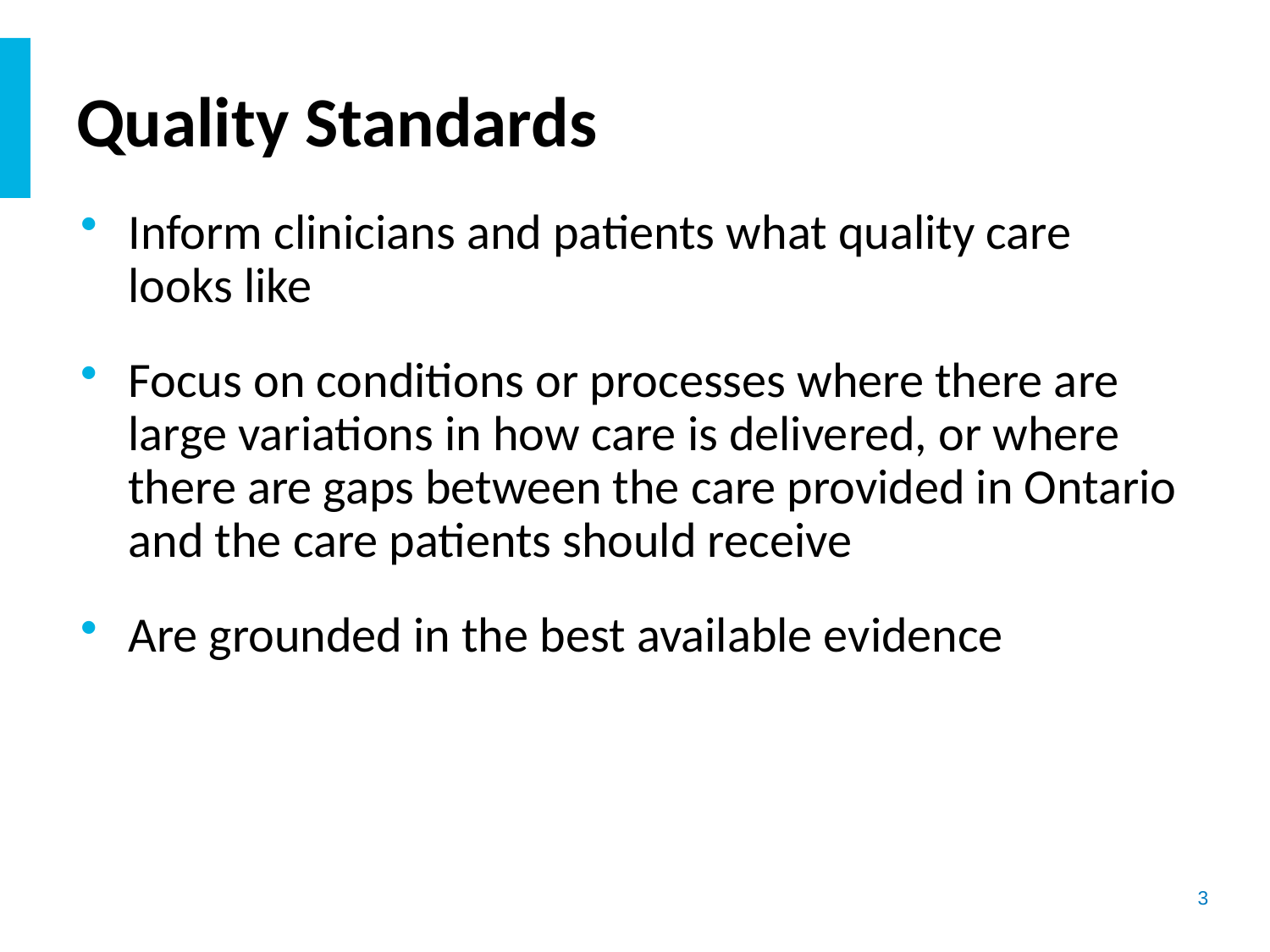

# Quality Standards
Inform clinicians and patients what quality care
looks like
Focus on conditions or processes where there are large variations in how care is delivered, or where there are gaps between the care provided in Ontario and the care patients should receive
Are grounded in the best available evidence